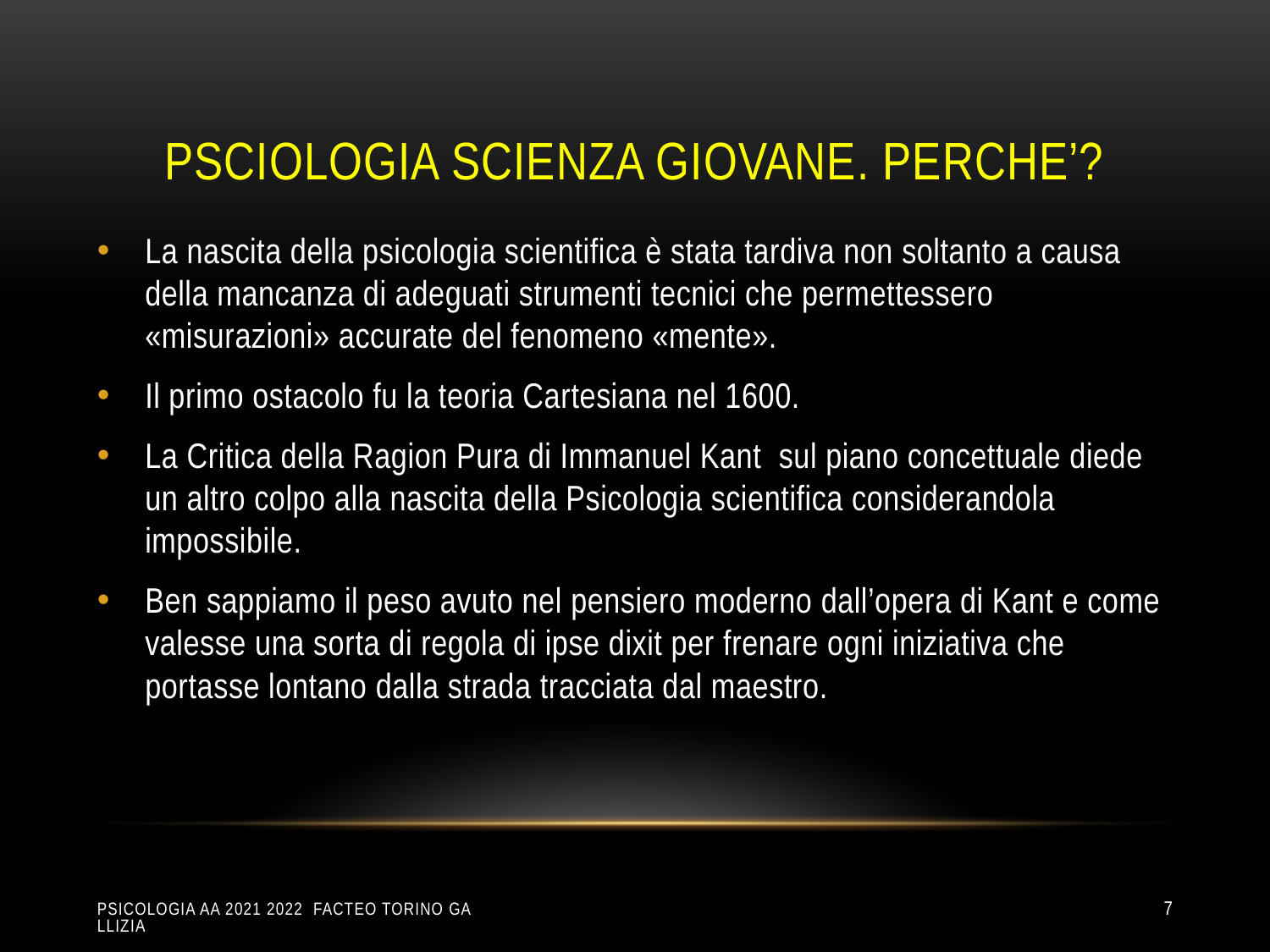

# PSCIOLOGIA SCIENZA GIOVANE. PERCHE’?
La nascita della psicologia scientifica è stata tardiva non soltanto a causa della mancanza di adeguati strumenti tecnici che permettessero «misurazioni» accurate del fenomeno «mente».
Il primo ostacolo fu la teoria Cartesiana nel 1600.
La Critica della Ragion Pura di Immanuel Kant  sul piano concettuale diede un altro colpo alla nascita della Psicologia scientifica considerandola impossibile.
Ben sappiamo il peso avuto nel pensiero moderno dall’opera di Kant e come valesse una sorta di regola di ipse dixit per frenare ogni iniziativa che portasse lontano dalla strada tracciata dal maestro.

Psicologia aa 2021 2022  Facteo Torino Gallizia
7